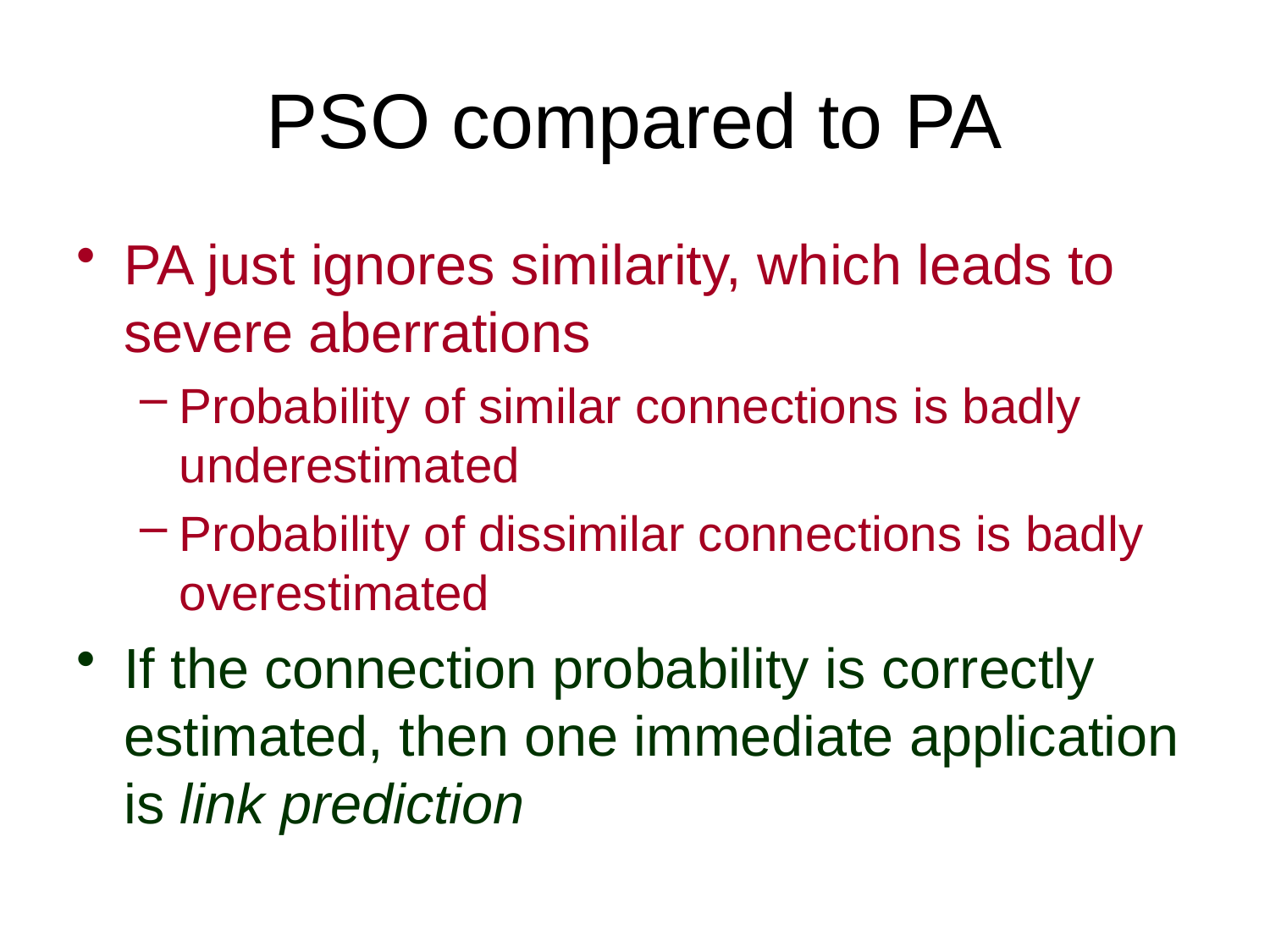

# PSO compared to PA
PA just ignores similarity, which leads to severe aberrations
Probability of similar connections is badly underestimated
Probability of dissimilar connections is badly overestimated
If the connection probability is correctly estimated, then one immediate application is link prediction